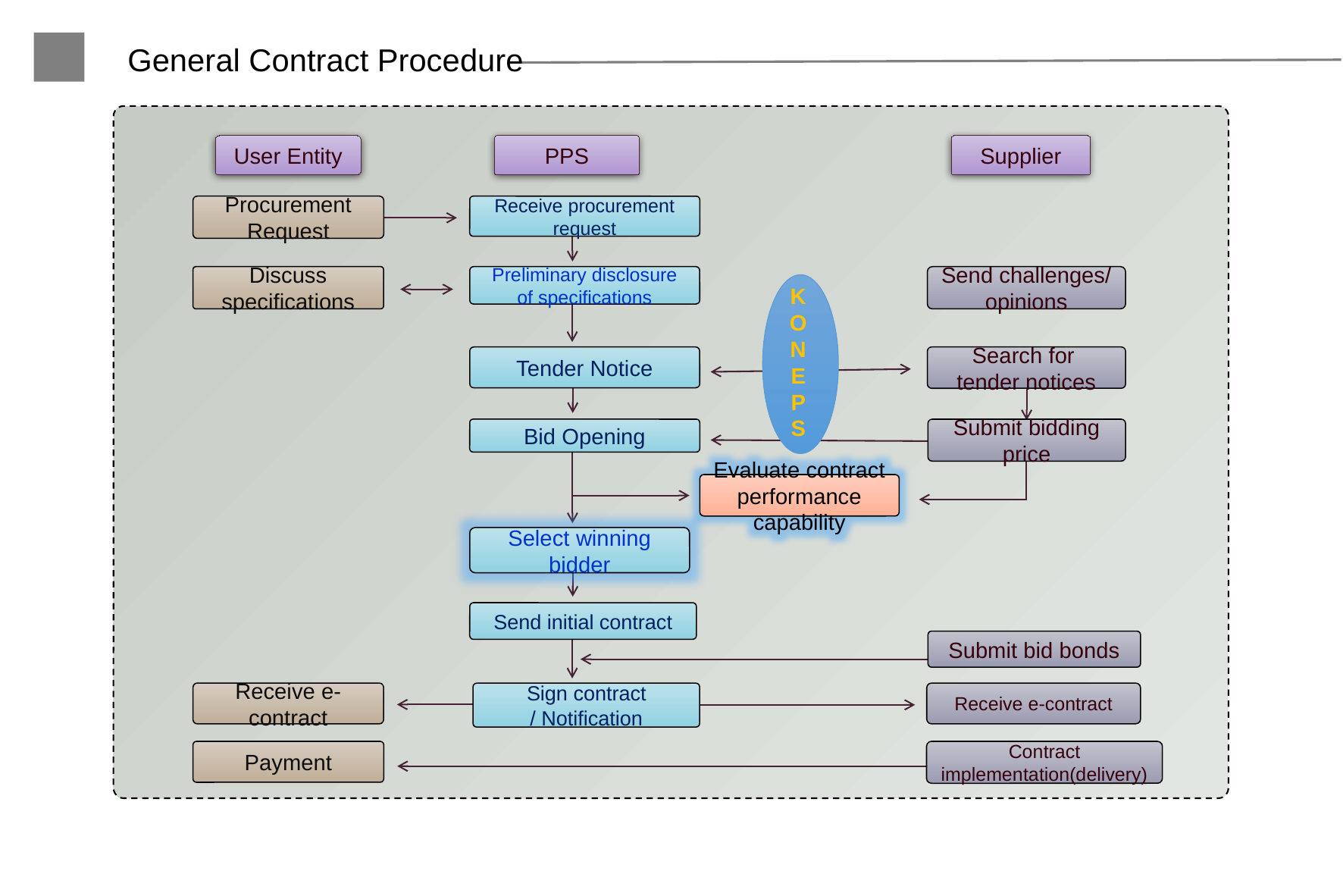

General Contract Procedure

User Entity
PPS
Supplier
Procurement Request
Receive procurement request
Discuss specifications
Preliminary disclosure of specifications
Send challenges/
opinions
K
O
N
E
P
S
Tender Notice
Search for
tender notices
Submit bidding price
Bid Opening
Evaluate contract performance capability
Select winning bidder
Send initial contract
Submit bid bonds
Receive e-contract
Sign contract
/ Notification
Receive e-contract
Contract implementation(delivery)
Payment